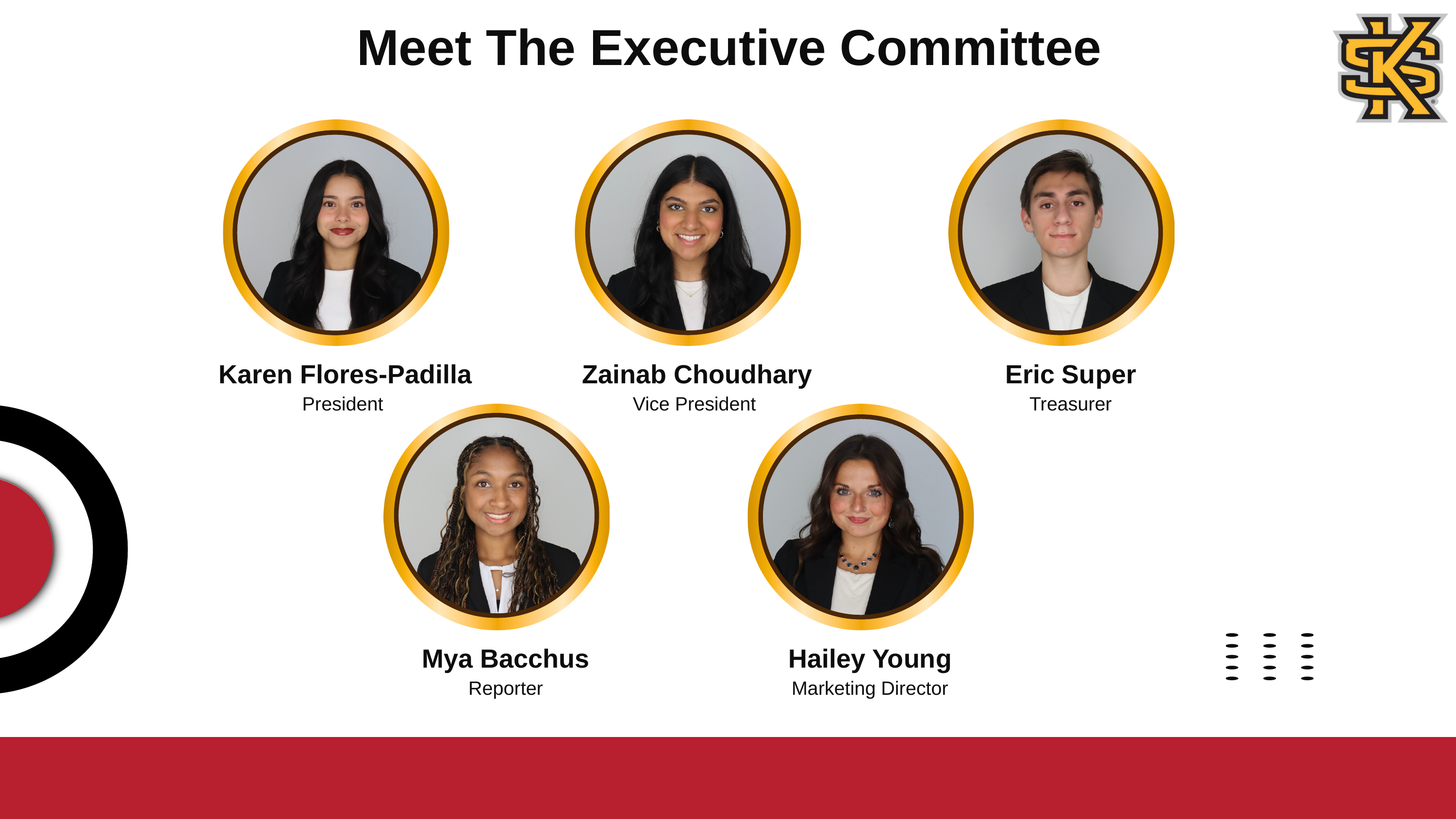

Meet The Executive Committee

Karen Flores-Padilla
Zainab Choudhary
Eric Super
President
Vice President
Treasurer

Mya Bacchus
Hailey Young
Reporter
Marketing Director